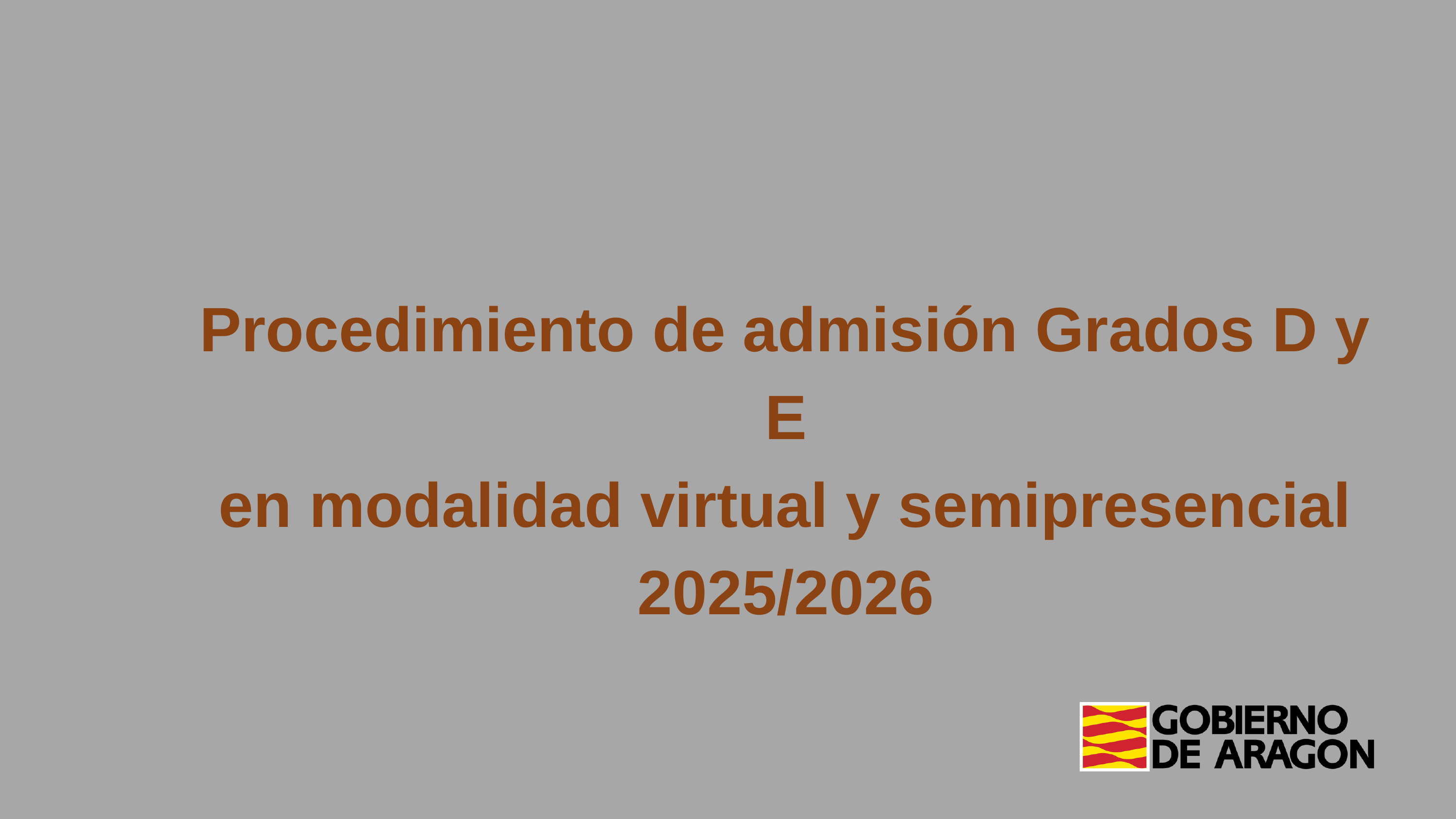

Procedimiento de admisión Grados D y E
en modalidad virtual y semipresencial 2025/2026